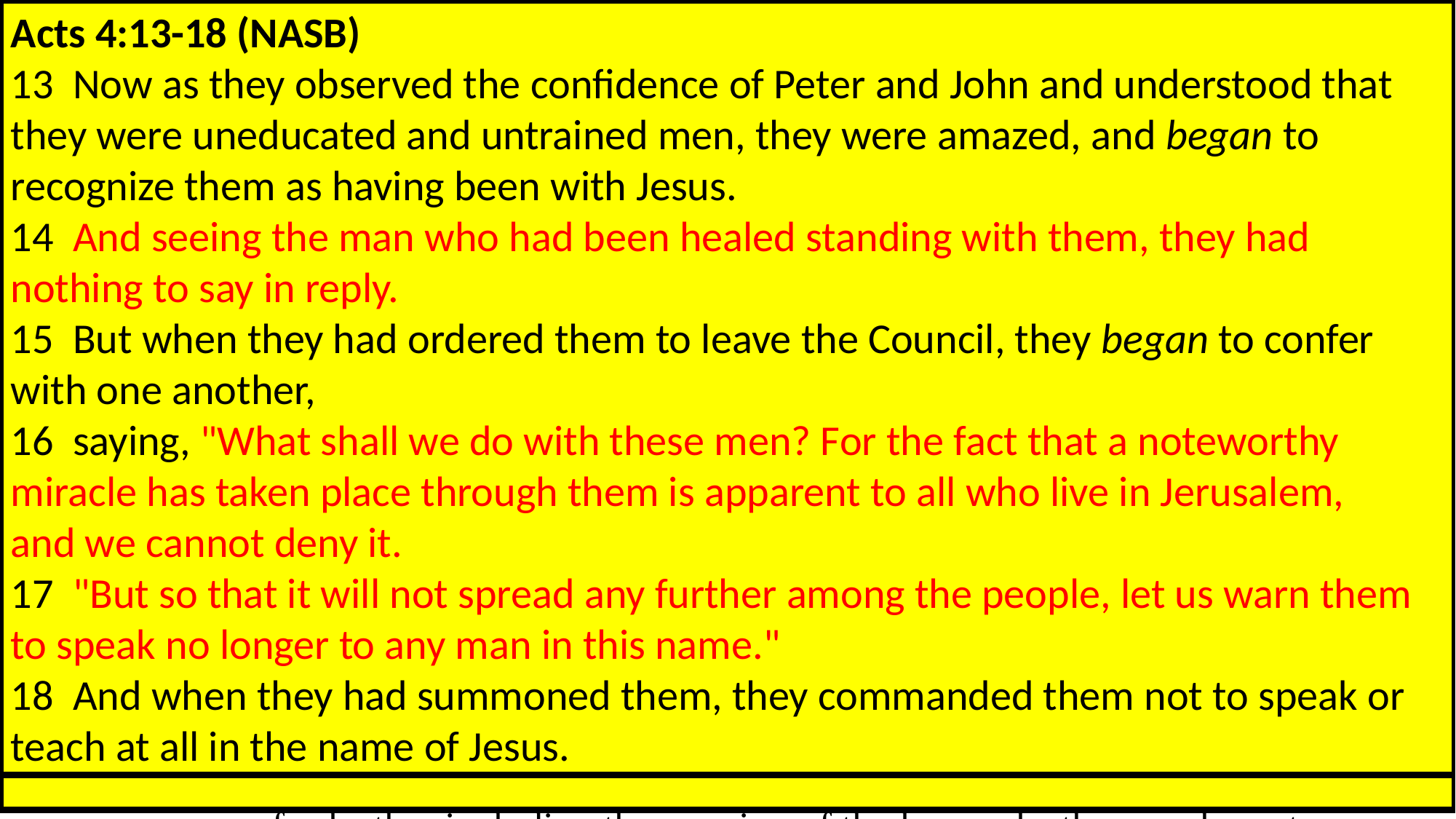

Acts 4:13-18 (NASB)
13  Now as they observed the confidence of Peter and John and understood that 	they were uneducated and untrained men, they were amazed, and began to 	recognize them as having been with Jesus.
14  And seeing the man who had been healed standing with them, they had 	nothing to say in reply.
15  But when they had ordered them to leave the Council, they began to confer 	with one another,
16  saying, "What shall we do with these men? For the fact that a noteworthy 	miracle has taken place through them is apparent to all who live in Jerusalem, 	and we cannot deny it.
17  "But so that it will not spread any further among the people, let us warn them 	to speak no longer to any man in this name."
18  And when they had summoned them, they commanded them not to speak or 	teach at all in the name of Jesus.
Acts 9:40-43 (NASB)
40  But Peter sent them all out and knelt down and prayed, and turning to the body, he said, 	"Tabitha, arise." And she opened her eyes, and when she saw Peter, she sat up.
41  And he gave her his hand and raised her up; and calling the saints and widows, he 	presented her alive.
42  It became known all over Joppa, and many believed in the Lord.
43  And Peter stayed many days in Joppa with a tanner named Simon.
A. The resurrection of Tabitha (Dorcas), proved that Peter spoke for God and many 	honest people believed when they saw the proof of Peters Gospel: 1Cor 2:4-5;
	Mk 16:20; Heb 2:1-4
	1. The result of Gospel preaching confirmed by God with miracles is belief. Honest 				people are not looking for a reason to disbelieve what they have seen. Acts 4:13-18
B. Peter stays in Joppa with a tanner named Simon: Tanning to elite Jews was a 	demeaning trade but there is no indication that it was against the Law of Moses. There 	were many uses for leather including the copying of the law on leather parchment.
1 Corinthians 2:4-5 (NASB)
4  and my message and my preaching were not in persuasive words of wisdom, but 	in demonstration of the Spirit and of power,
5  so that your faith would not rest on the wisdom of men, but on the power of 	God.
Hebrews 2:1-4 (NASB)
1  For this reason we must pay much closer attention to what we have heard, so that we do 	not drift away from it.
2  For if the word spoken through angels proved unalterable, and every transgression and 	disobedience received a just penalty,
Mark 16:20 (NASB)
20  And they went out and preached everywhere, while the Lord worked with 	them, and confirmed the word by the signs that followed.
3  how will we escape if we neglect so great a salvation? After it was at the first spoken 	through the Lord, it was confirmed to us by those who heard,
4  God also testifying with them, both by signs and wonders and by various miracles 	and by gifts of the Holy Spirit according to His own will.